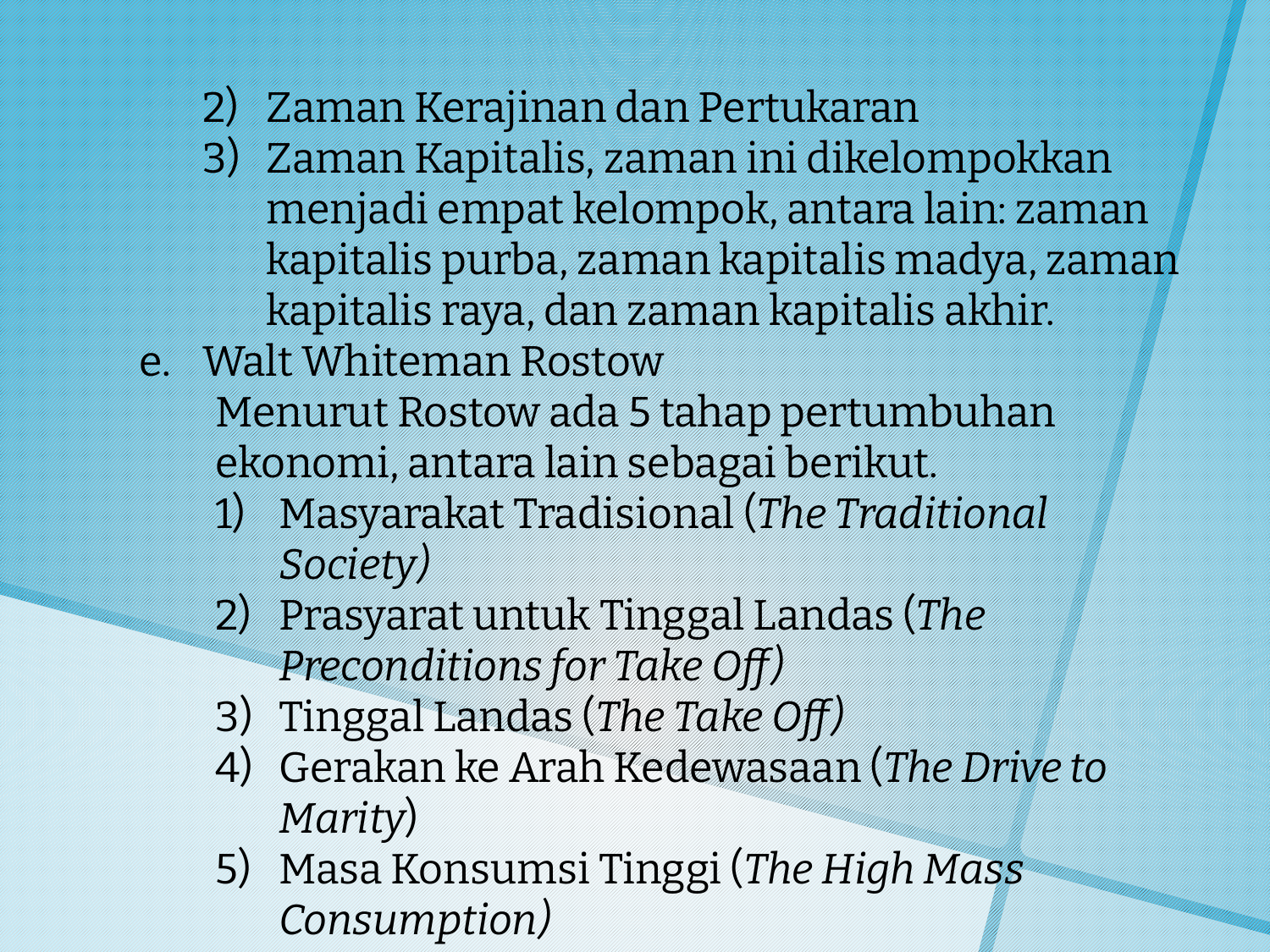

Zaman Kerajinan dan Pertukaran
Zaman Kapitalis, zaman ini dikelompokkan menjadi empat kelompok, antara lain: zaman kapitalis purba, zaman kapitalis madya, zaman kapitalis raya, dan zaman kapitalis akhir.
Walt Whiteman Rostow
Menurut Rostow ada 5 tahap pertumbuhan ekonomi, antara lain sebagai berikut.
Masyarakat Tradisional (The Traditional Society)
Prasyarat untuk Tinggal Landas (The Preconditions for Take Off)
Tinggal Landas (The Take Off)
Gerakan ke Arah Kedewasaan (The Drive to Marity)
Masa Konsumsi Tinggi (The High Mass Consumption)